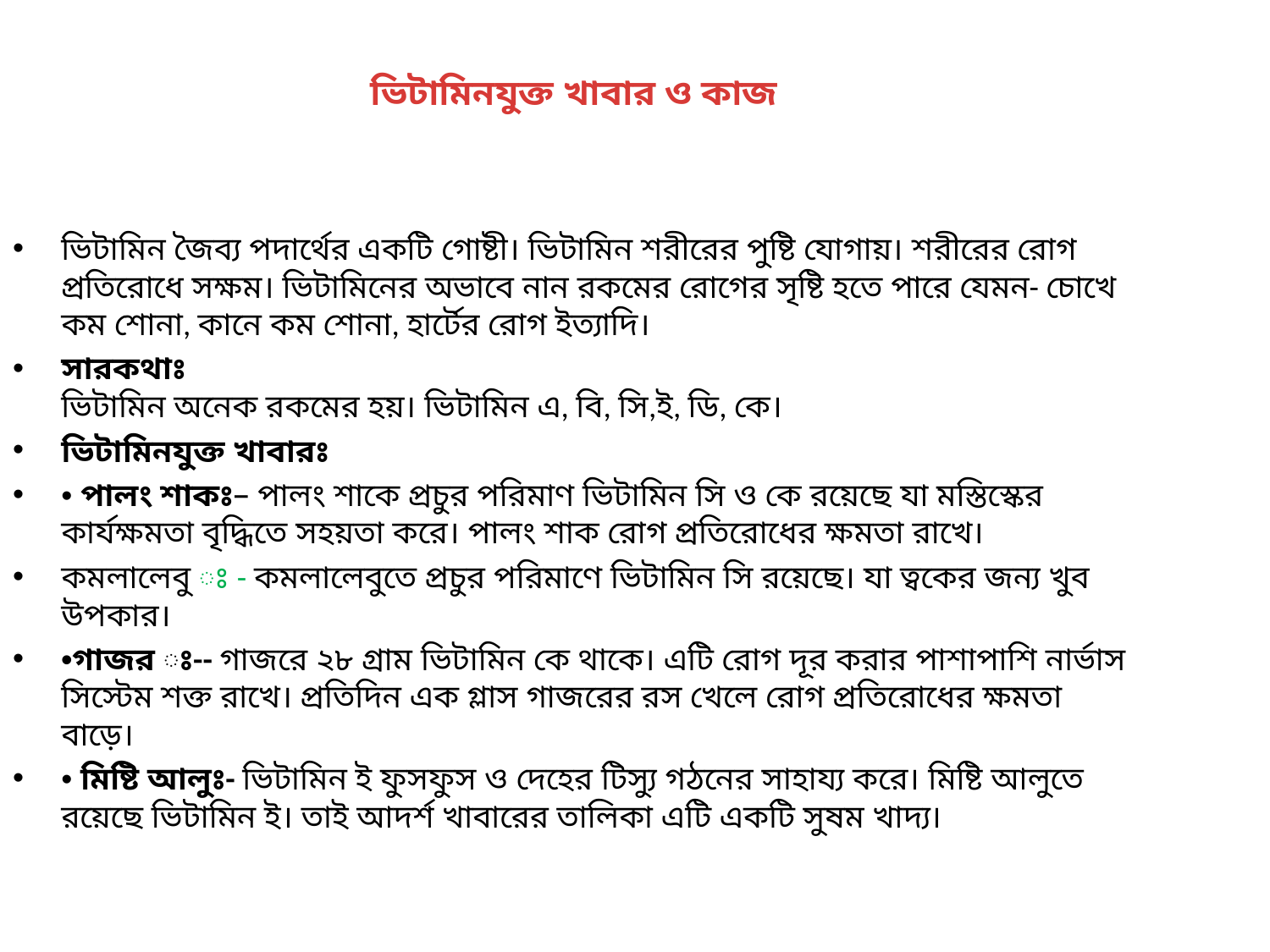

ভিটামিনযুক্ত খাবার ও কাজ
ভিটামিন জৈব্য পদার্থের একটি গোষ্টী। ভিটামিন শরীরের পুষ্টি যোগায়। শরীরের রোগ প্রতিরোধে সক্ষম। ভিটামিনের অভাবে নান রকমের রোগের সৃষ্টি হতে পারে যেমন- চোখে কম শোনা, কানে কম শোনা, হার্টের রোগ ইত্যাদি।
সারকথাঃ
ভিটামিন অনেক রকমের হয়। ভিটামিন এ, বি, সি,ই, ডি, কে।
ভিটামিনযুক্ত খাবারঃ
• পালং শাকঃ– পালং শাকে প্রচুর পরিমাণ ভিটামিন সি ও কে রয়েছে যা মস্তিস্কের কার্যক্ষমতা বৃদ্ধিতে সহয়তা করে। পালং শাক রোগ প্রতিরোধের ক্ষমতা রাখে।
কমলালেবু ঃ - কমলালেবুতে প্রচুর পরিমাণে ভিটামিন সি রয়েছে। যা ত্বকের জন্য খুব উপকার।
•গাজর ঃ-- গাজরে ২৮ গ্রাম ভিটামিন কে থাকে। এটি রোগ দূর করার পাশাপাশি নার্ভাস সিস্টেম শক্ত রাখে। প্রতিদিন এক গ্লাস গাজরের রস খেলে রোগ প্রতিরোধের ক্ষমতা বাড়ে।
• মিষ্টি আলুঃ- ভিটামিন ই ফুসফুস ও দেহের টিস্যু গঠনের সাহায্য করে। মিষ্টি আলুতে রয়েছে ভিটামিন ই। তাই আদর্শ খাবারের তালিকা এটি একটি সুষম খাদ্য।